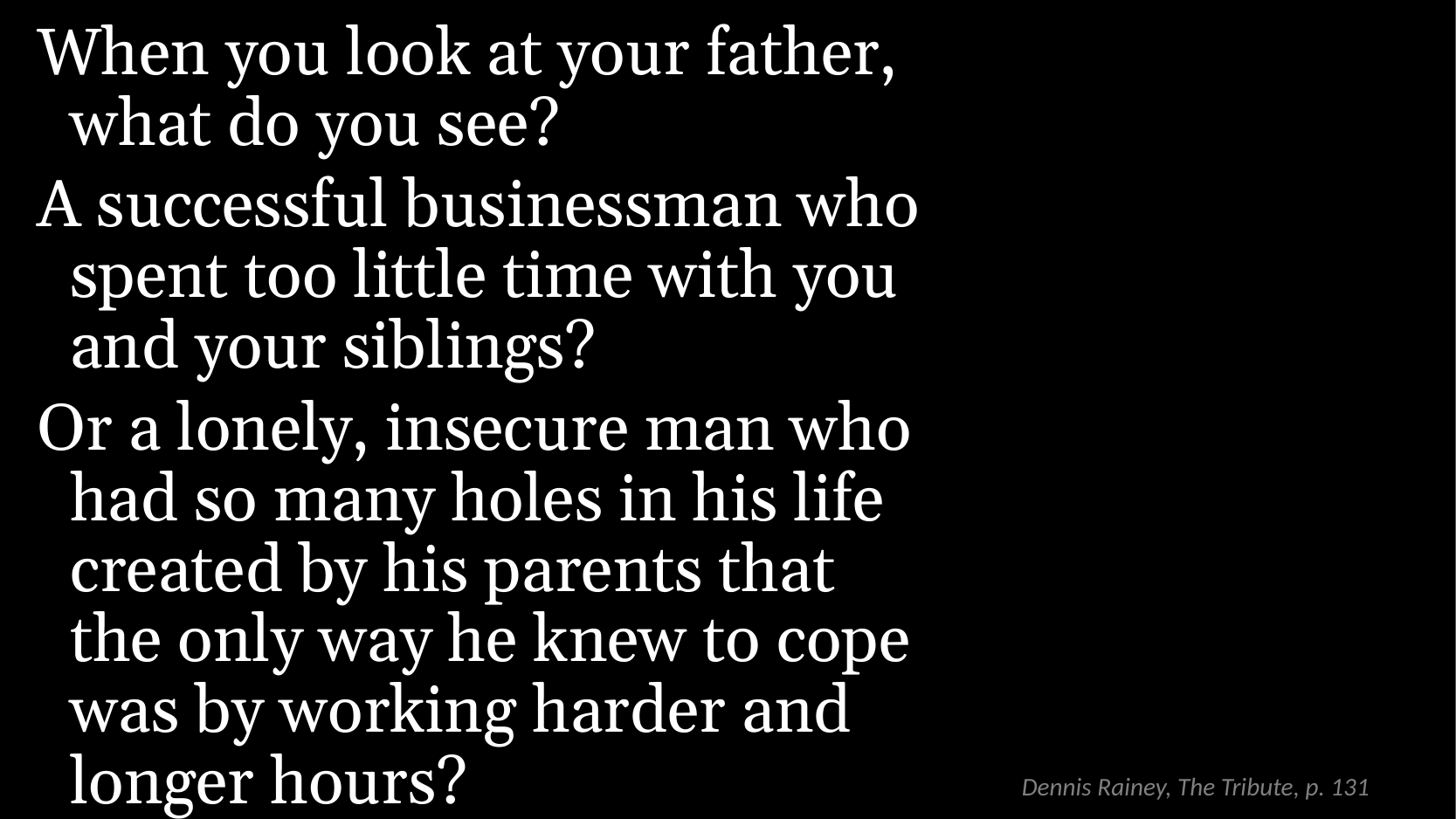

When you look at your father, what do you see?
A successful businessman who spent too little time with you and your siblings?
Or a lonely, insecure man who had so many holes in his life created by his parents that the only way he knew to cope was by working harder and longer hours?
# Dennis Rainey, The Tribute, p. 131